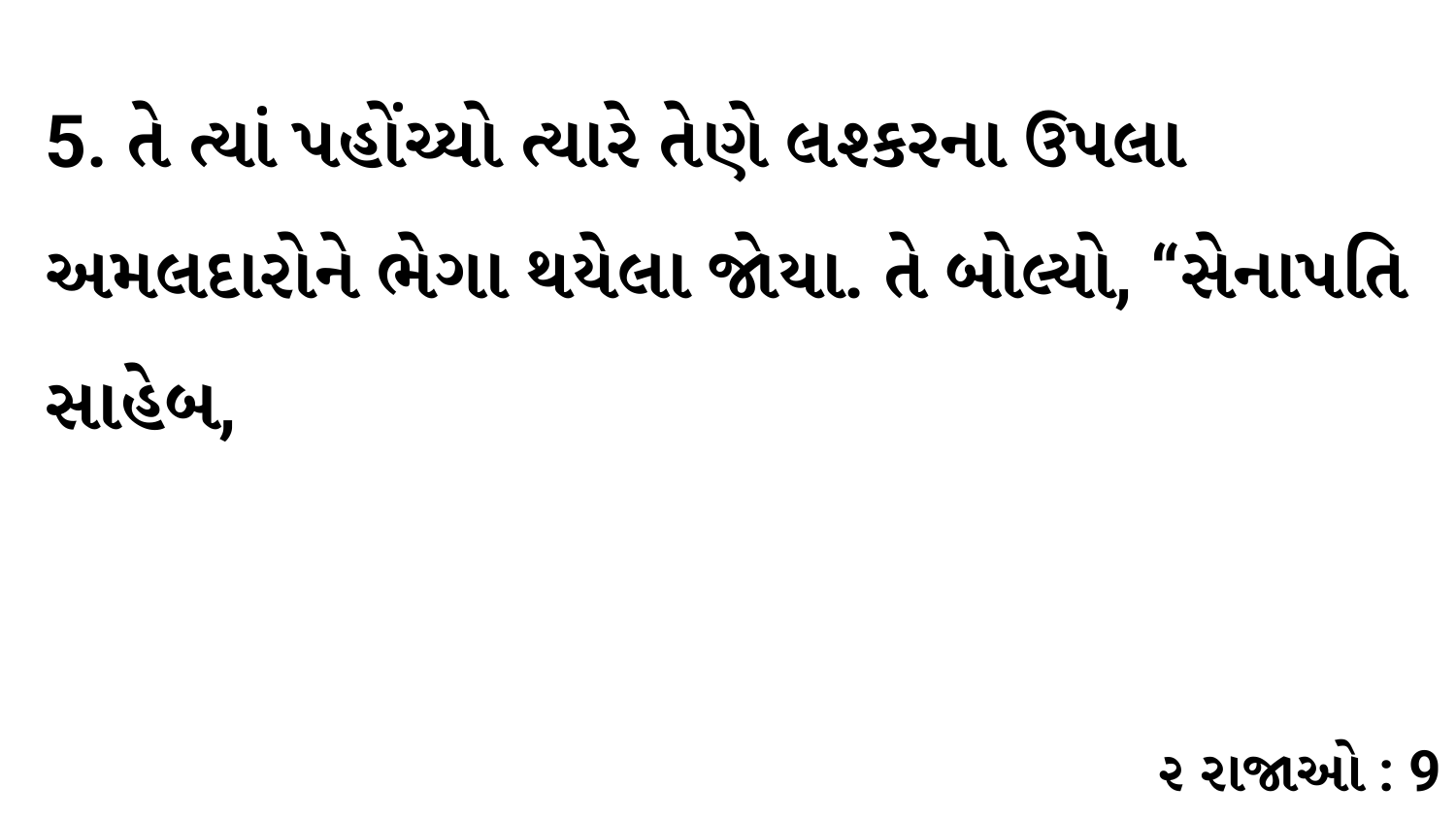

5. તે ત્યાં પહોંચ્યો ત્યારે તેણે લશ્કરના ઉપલા અમલદારોને ભેગા થયેલા જોયા. તે બોલ્યો, “સેનાપતિ સાહેબ,
૨ રાજાઓ : 9